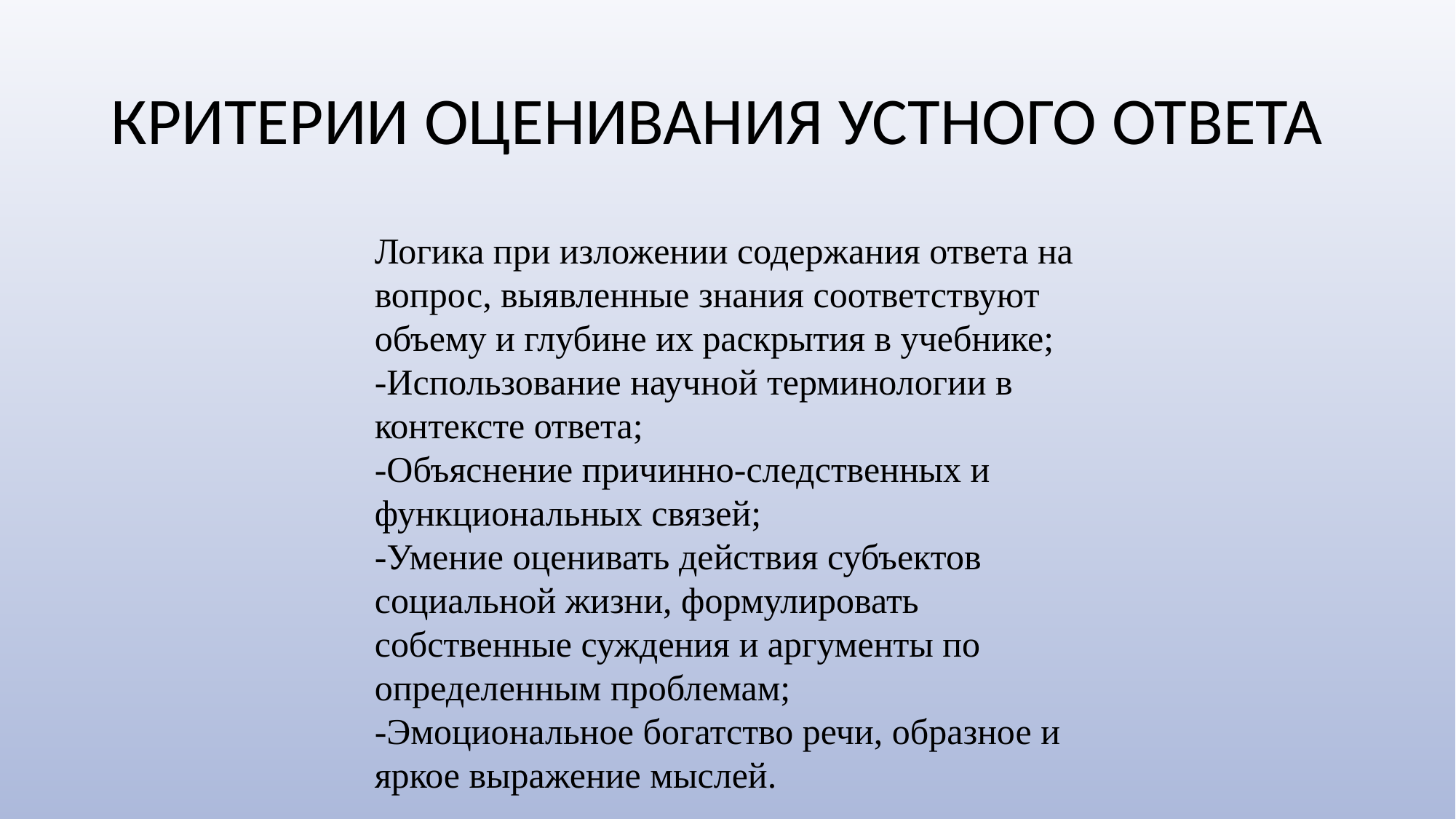

# КРИТЕРИИ ОЦЕНИВАНИЯ УСТНОГО ОТВЕТА
Логика при изложении содержания ответа на вопрос, выявленные знания соответствуют объему и глубине их раскрытия в учебнике;
-Использование научной терминологии в контексте ответа;
-Объяснение причинно-следственных и функциональных связей;
-Умение оценивать действия субъектов социальной жизни, формулировать собственные суждения и аргументы по определенным проблемам;
-Эмоциональное богатство речи, образное и яркое выражение мыслей.